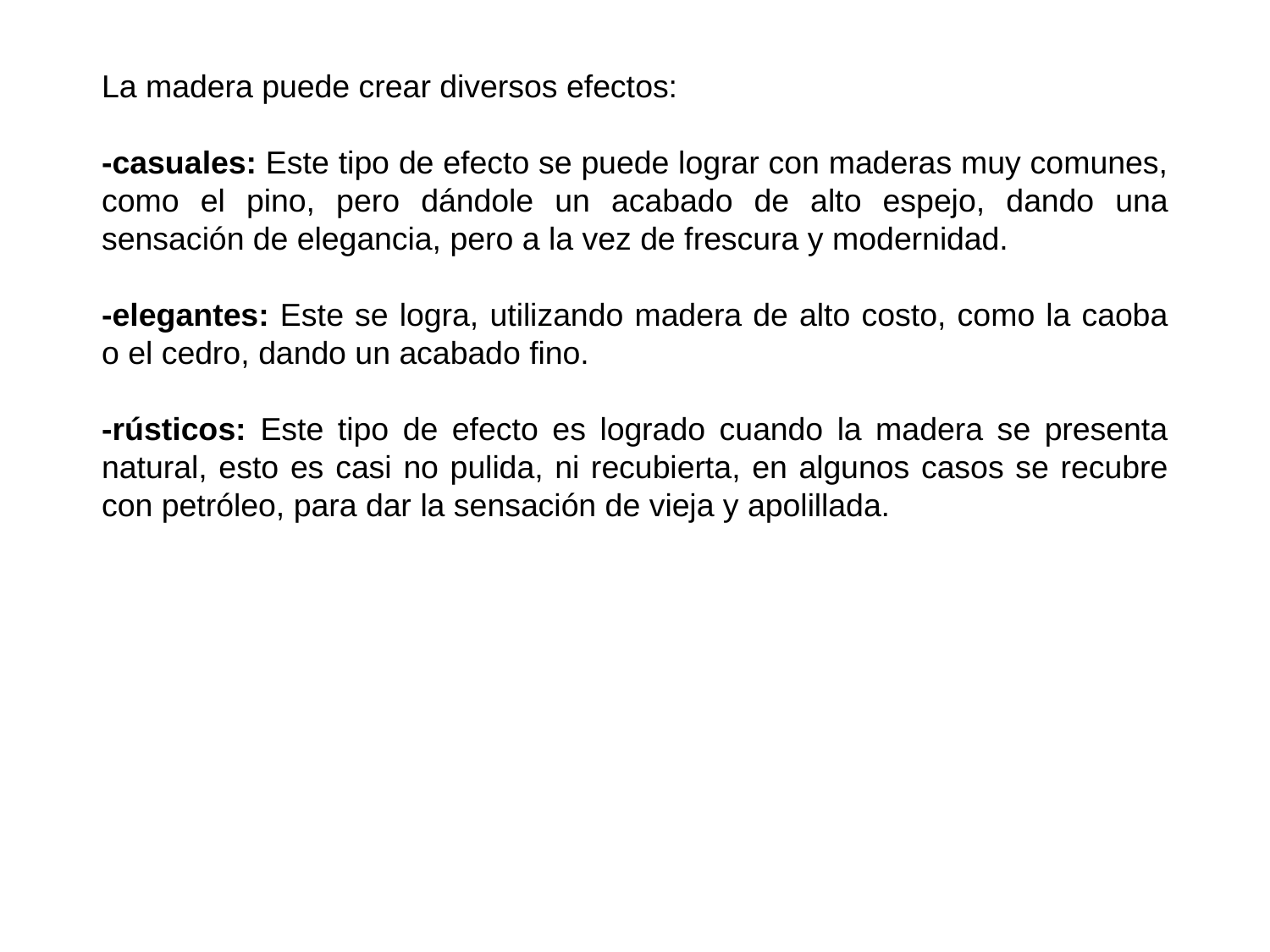

La madera puede crear diversos efectos:

-casuales: Este tipo de efecto se puede lograr con maderas muy comunes, como el pino, pero dándole un acabado de alto espejo, dando una sensación de elegancia, pero a la vez de frescura y modernidad.

-elegantes: Este se logra, utilizando madera de alto costo, como la caoba o el cedro, dando un acabado fino.

-rústicos: Este tipo de efecto es logrado cuando la madera se presenta natural, esto es casi no pulida, ni recubierta, en algunos casos se recubre con petróleo, para dar la sensación de vieja y apolillada.